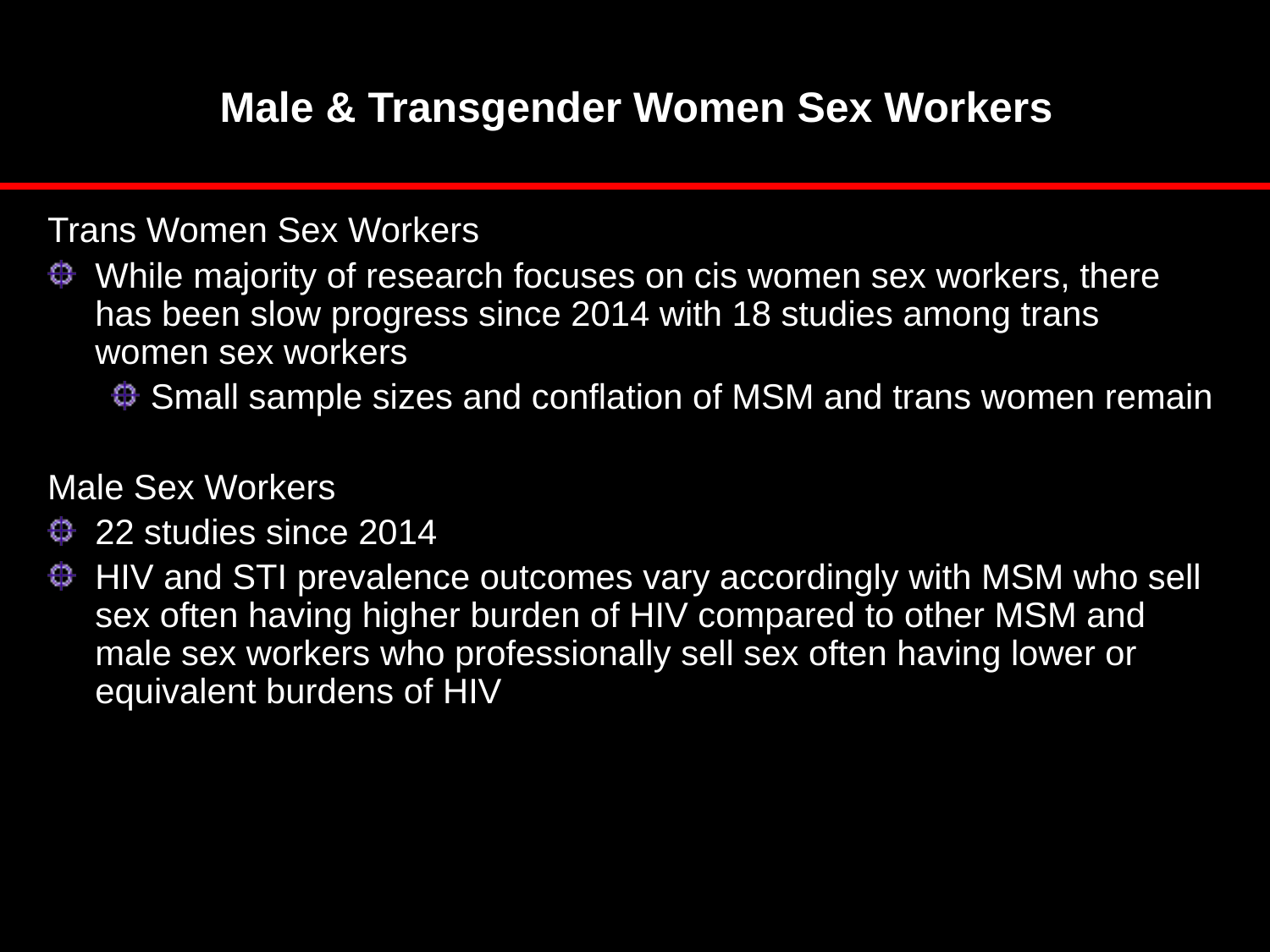

# Male & Transgender Women Sex Workers

Trans Women Sex Workers
While majority of research focuses on cis women sex workers, there has been slow progress since 2014 with 18 studies among trans women sex workers
Small sample sizes and conflation of MSM and trans women remain

Male Sex Workers
22 studies since 2014
HIV and STI prevalence outcomes vary accordingly with MSM who sell sex often having higher burden of HIV compared to other MSM and male sex workers who professionally sell sex often having lower or equivalent burdens of HIV